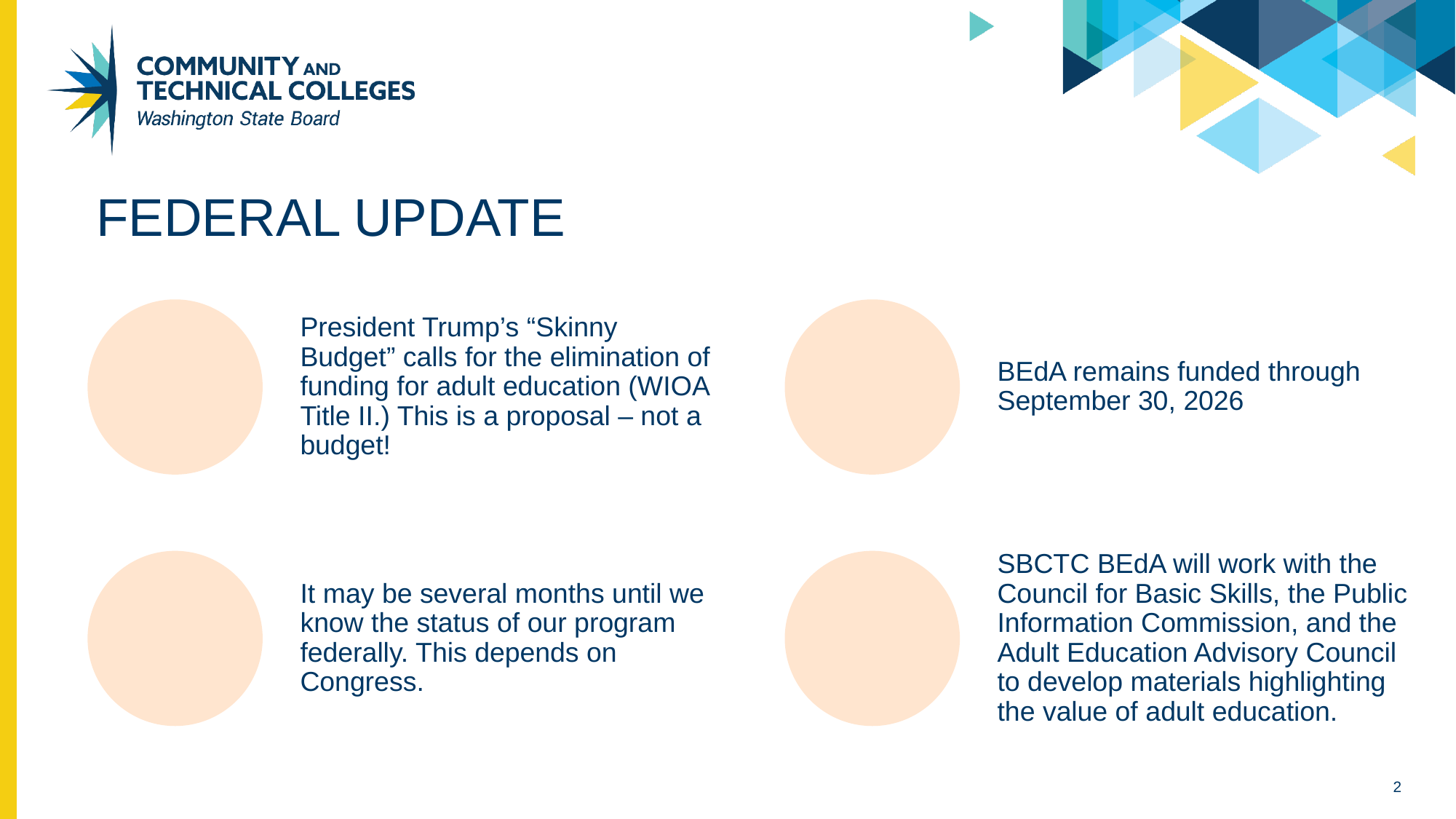

# Federal update
President Trump’s “Skinny Budget” calls for the elimination of funding for adult education (WIOA Title II.) This is a proposal – not a budget!
BEdA remains funded through September 30, 2026
It may be several months until we know the status of our program federally. This depends on Congress.
SBCTC BEdA will work with the Council for Basic Skills, the Public Information Commission, and the Adult Education Advisory Council to develop materials highlighting the value of adult education.
2